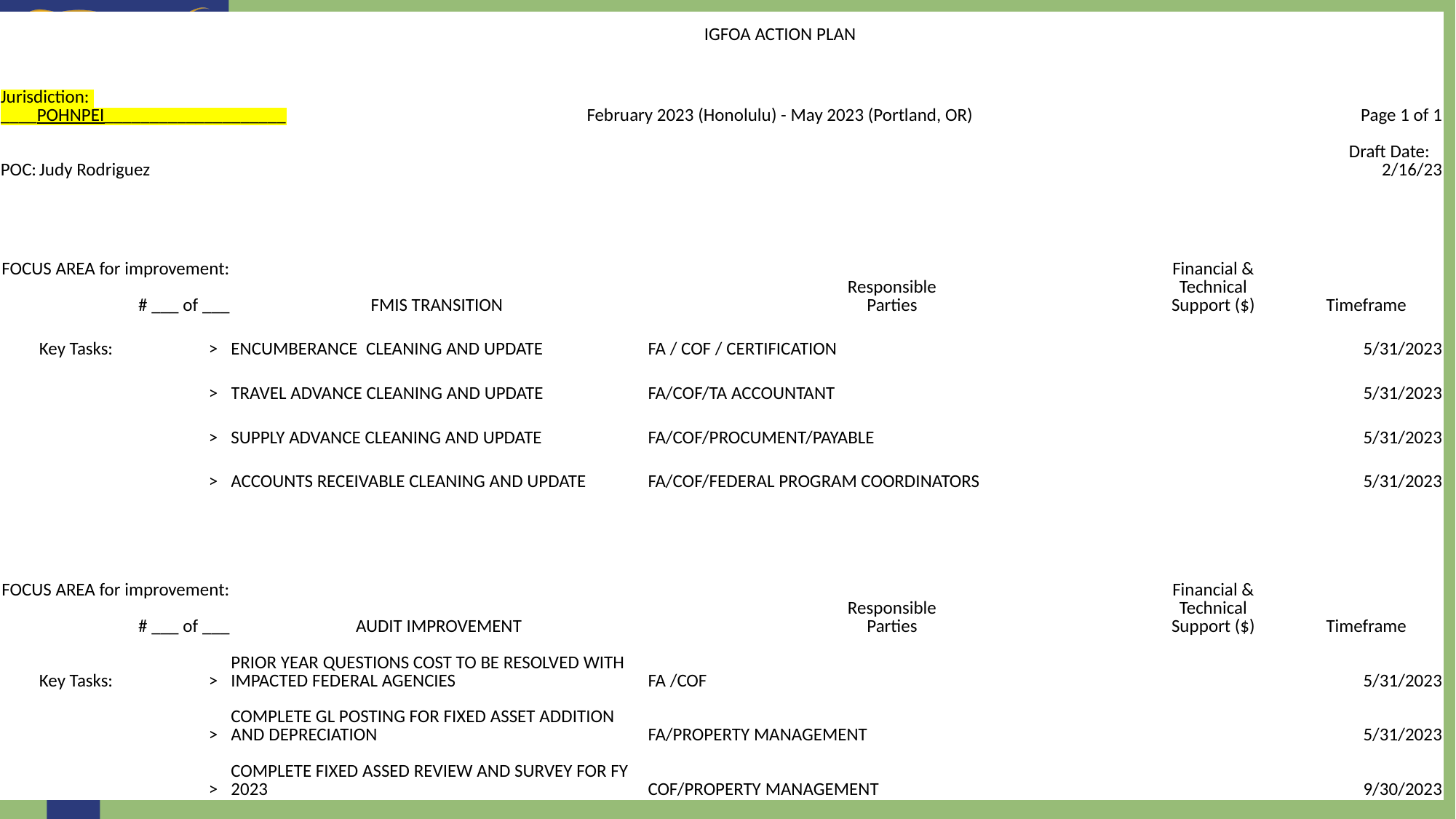

|  |  |  |  |  | IGFOA ACTION PLAN |  |  |  |  |
| --- | --- | --- | --- | --- | --- | --- | --- | --- | --- |
| Jurisdiction: \_\_\_\_POHNPEI\_\_\_\_\_\_\_\_\_\_\_\_\_\_\_\_\_\_\_\_ |  |  |  |  | February 2023 (Honolulu) - May 2023 (Portland, OR) |  |  |  | Page 1 of 1 |
| POC: | Judy Rodriguez |  |  |  |  |  |  |  | Draft Date: 2/16/23 |
|  |  |  |  |  |  |  |  |  |  |
| FOCUS AREA for improvement: # \_\_\_ of \_\_\_ |  |  | FMIS TRANSITION |  |  |  | Responsible Parties | Financial & Technical Support ($) | Timeframe |
|  | Key Tasks: | > | ENCUMBERANCE CLEANING AND UPDATE |  |  |  | FA / COF / CERTIFICATION |  | 5/31/2023 |
|  |  | > | TRAVEL ADVANCE CLEANING AND UPDATE |  |  |  | FA/COF/TA ACCOUNTANT |  | 5/31/2023 |
|  |  | > | SUPPLY ADVANCE CLEANING AND UPDATE |  |  |  | FA/COF/PROCUMENT/PAYABLE |  | 5/31/2023 |
|  |  | > | ACCOUNTS RECEIVABLE CLEANING AND UPDATE |  |  |  | FA/COF/FEDERAL PROGRAM COORDINATORS |  | 5/31/2023 |
|  |  |  |  |  |  |  |  |  |  |
| FOCUS AREA for improvement: # \_\_\_ of \_\_\_ |  |  | AUDIT IMPROVEMENT |  |  |  | Responsible Parties | Financial & Technical Support ($) | Timeframe |
|  | Key Tasks: | > | PRIOR YEAR QUESTIONS COST TO BE RESOLVED WITH IMPACTED FEDERAL AGENCIES |  |  |  | FA /COF |  | 5/31/2023 |
|  |  | > | COMPLETE GL POSTING FOR FIXED ASSET ADDITION AND DEPRECIATION |  |  |  | FA/PROPERTY MANAGEMENT |  | 5/31/2023 |
|  |  | > | COMPLETE FIXED ASSED REVIEW AND SURVEY FOR FY 2023 |  |  |  | COF/PROPERTY MANAGEMENT |  | 9/30/2023 |
12